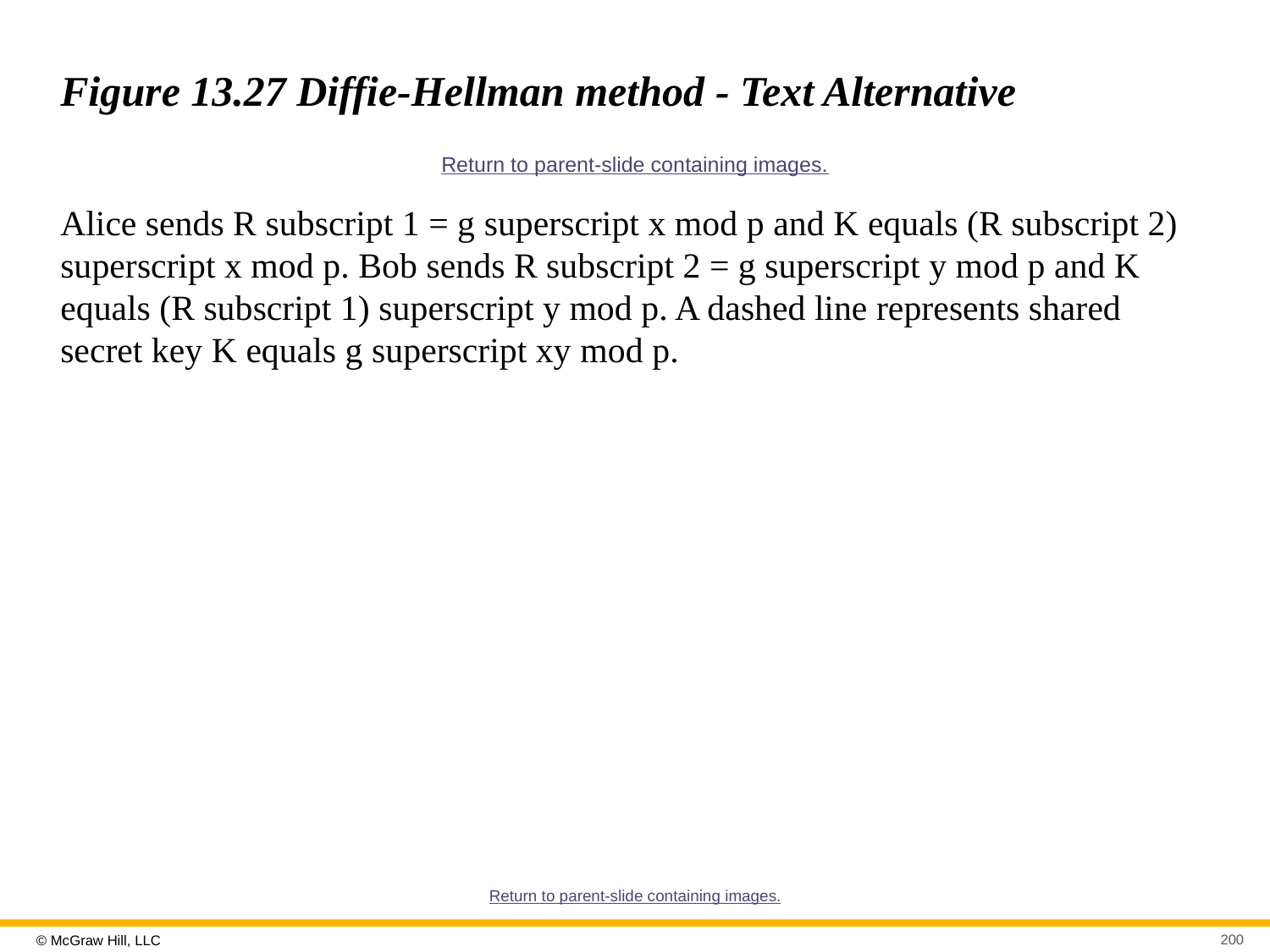

# Figure 13.27 Diffie-Hellman method - Text Alternative
Return to parent-slide containing images.
Alice sends R subscript 1 = g superscript x mod p and K equals (R subscript 2) superscript x mod p. Bob sends R subscript 2 = g superscript y mod p and K equals (R subscript 1) superscript y mod p. A dashed line represents shared secret key K equals g superscript xy mod p.
Return to parent-slide containing images.
200